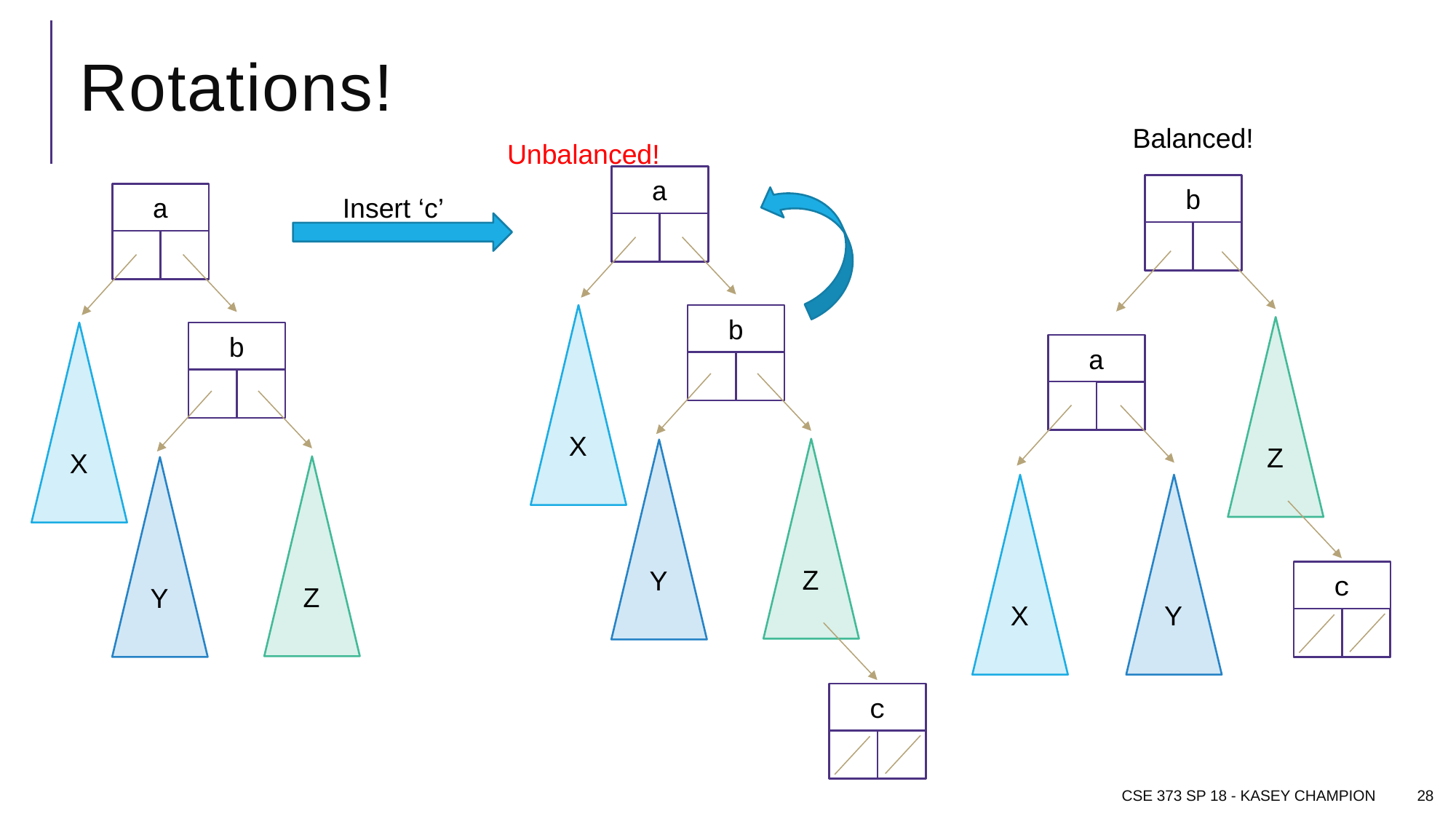

# Rotations!
Balanced!
Unbalanced!

a

b

a
Insert ‘c’

X

b

Z

X

b

a

Z

Y

Z

Y

X

Y

c

c

CSE 373 SP 18 - Kasey Champion
28